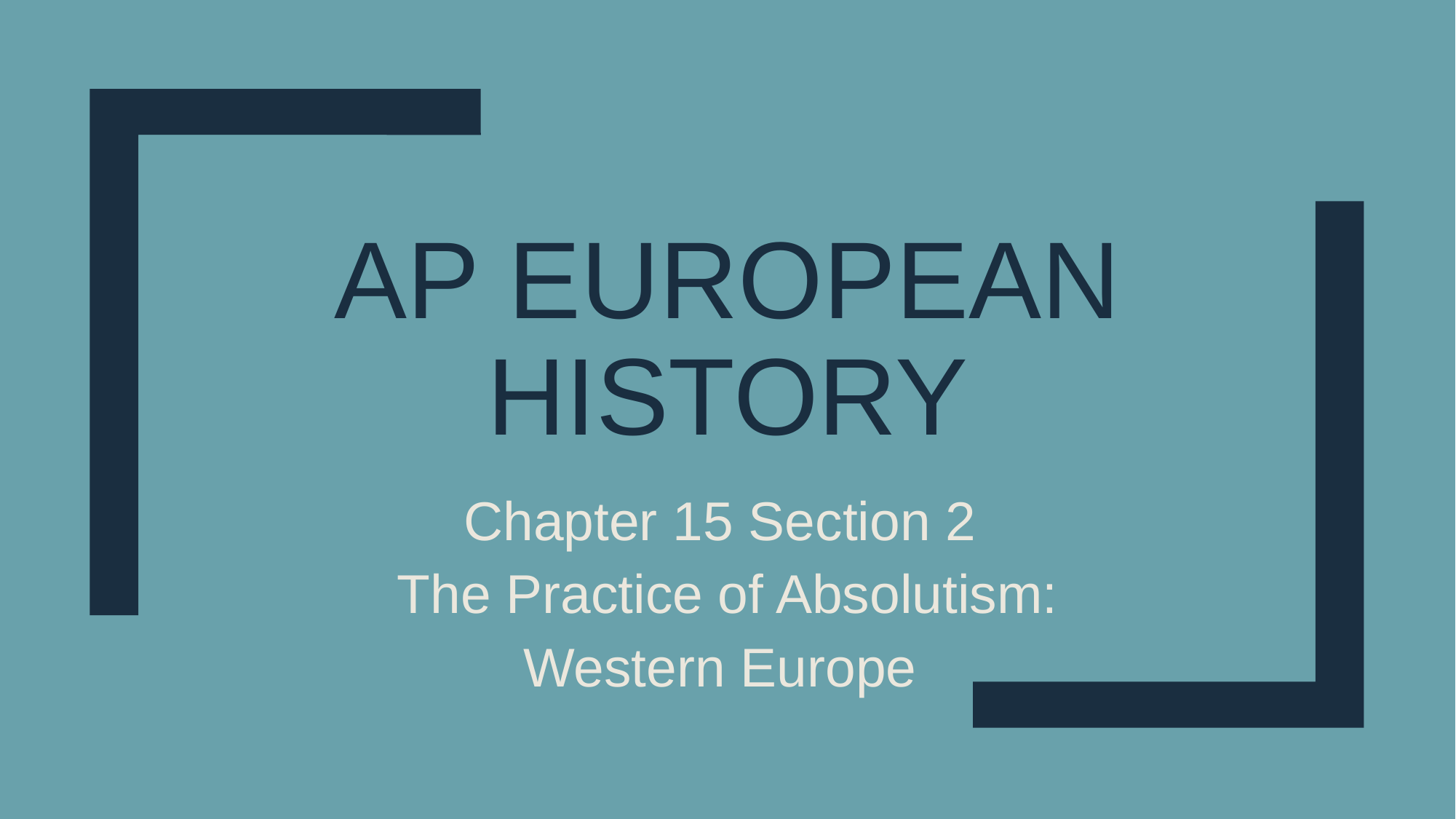

# Ap European History
Chapter 15 Section 2
The Practice of Absolutism: Western Europe